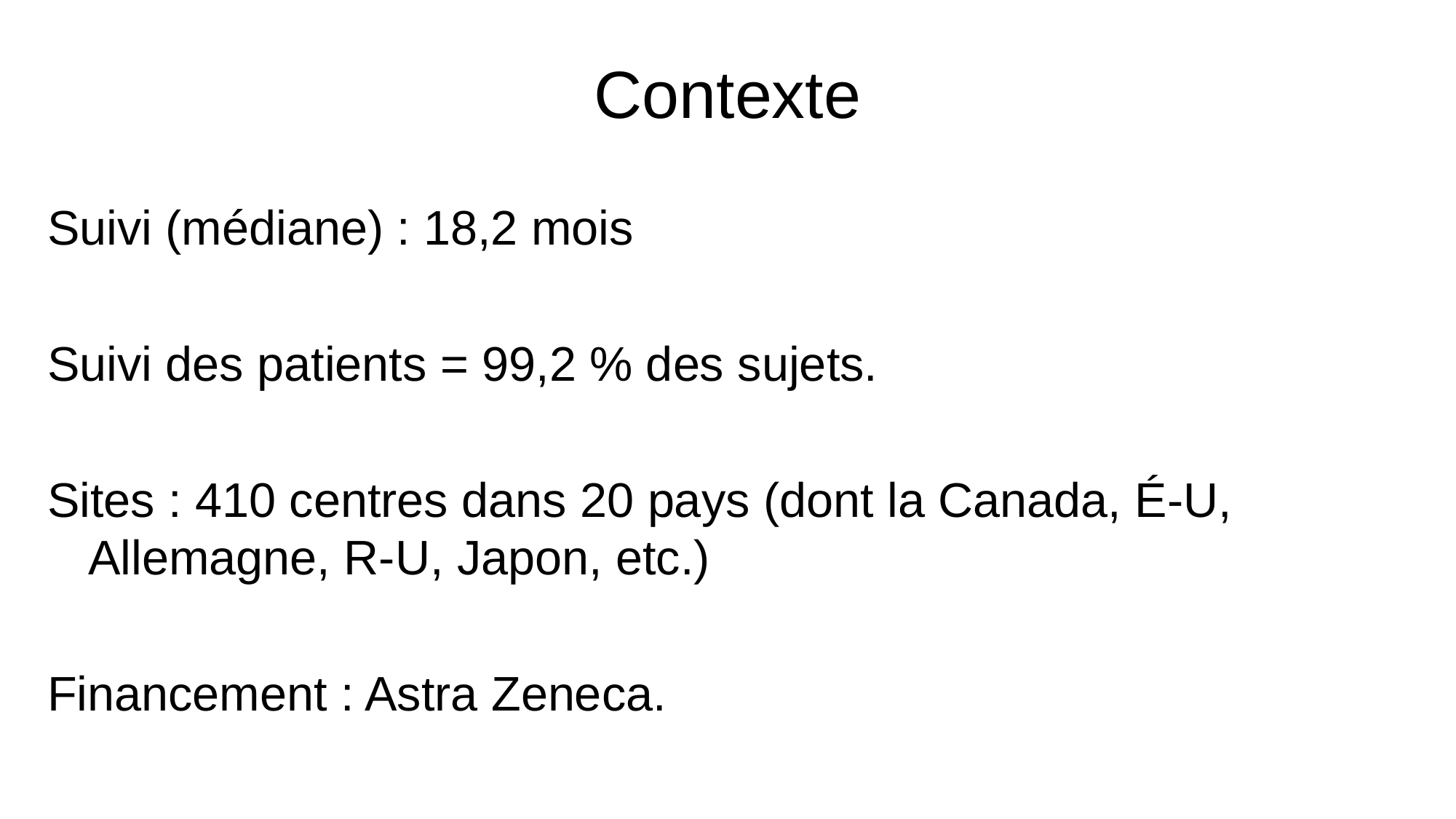

# Contexte
Suivi (médiane) : 18,2 mois

Suivi des patients = 99,2 % des sujets.

Sites : 410 centres dans 20 pays (dont la Canada, É-U, Allemagne, R-U, Japon, etc.)

Financement : Astra Zeneca.